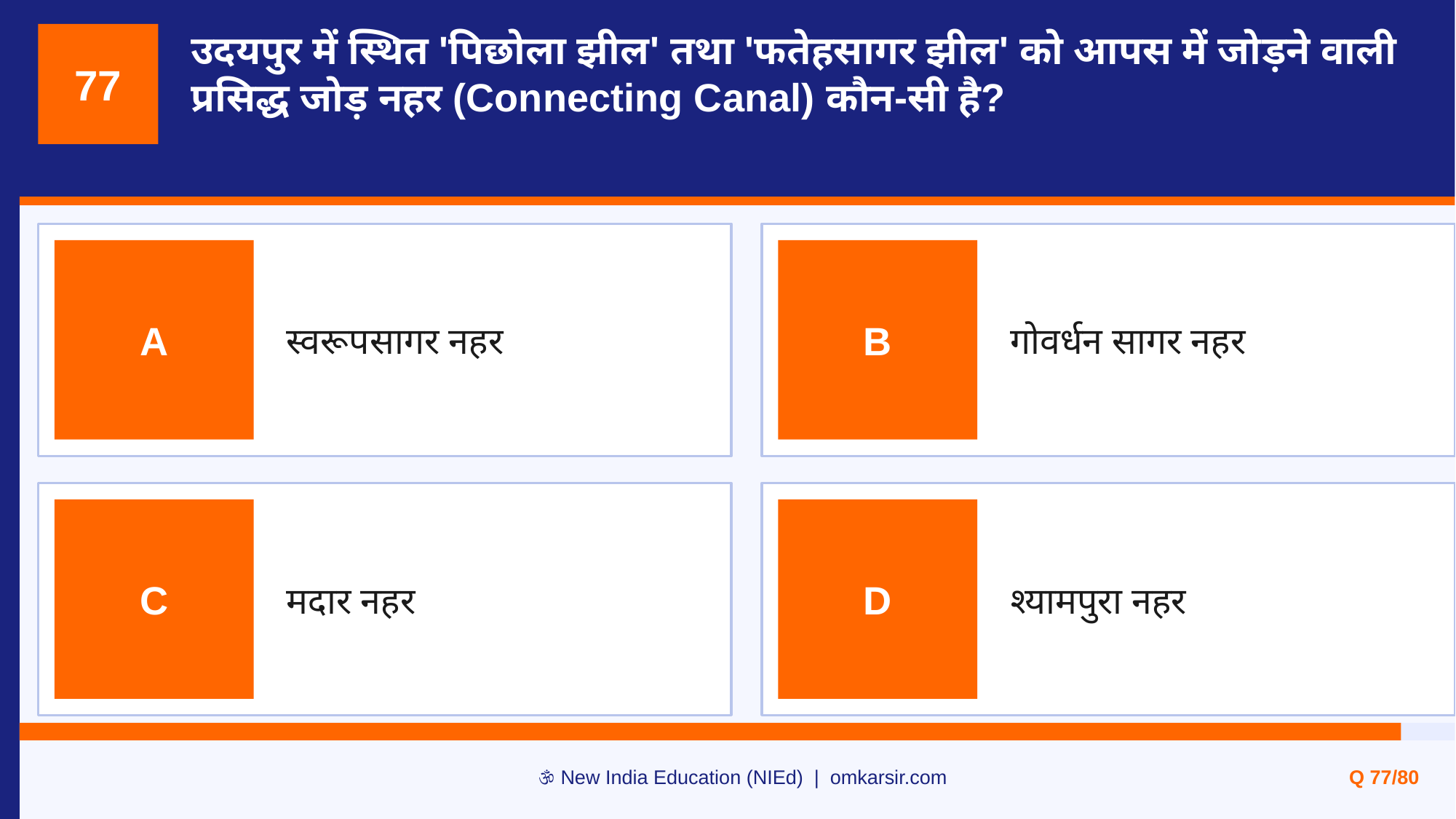

उदयपुर में स्थित 'पिछोला झील' तथा 'फतेहसागर झील' को आपस में जोड़ने वाली प्रसिद्ध जोड़ नहर (Connecting Canal) कौन-सी है?
77

स्वरूपसागर नहर
गोवर्धन सागर नहर
A
B

मदार नहर
श्यामपुरा नहर
C
D

🕉️ New India Education (NIEd)  |  omkarsir.com
Q 77/80